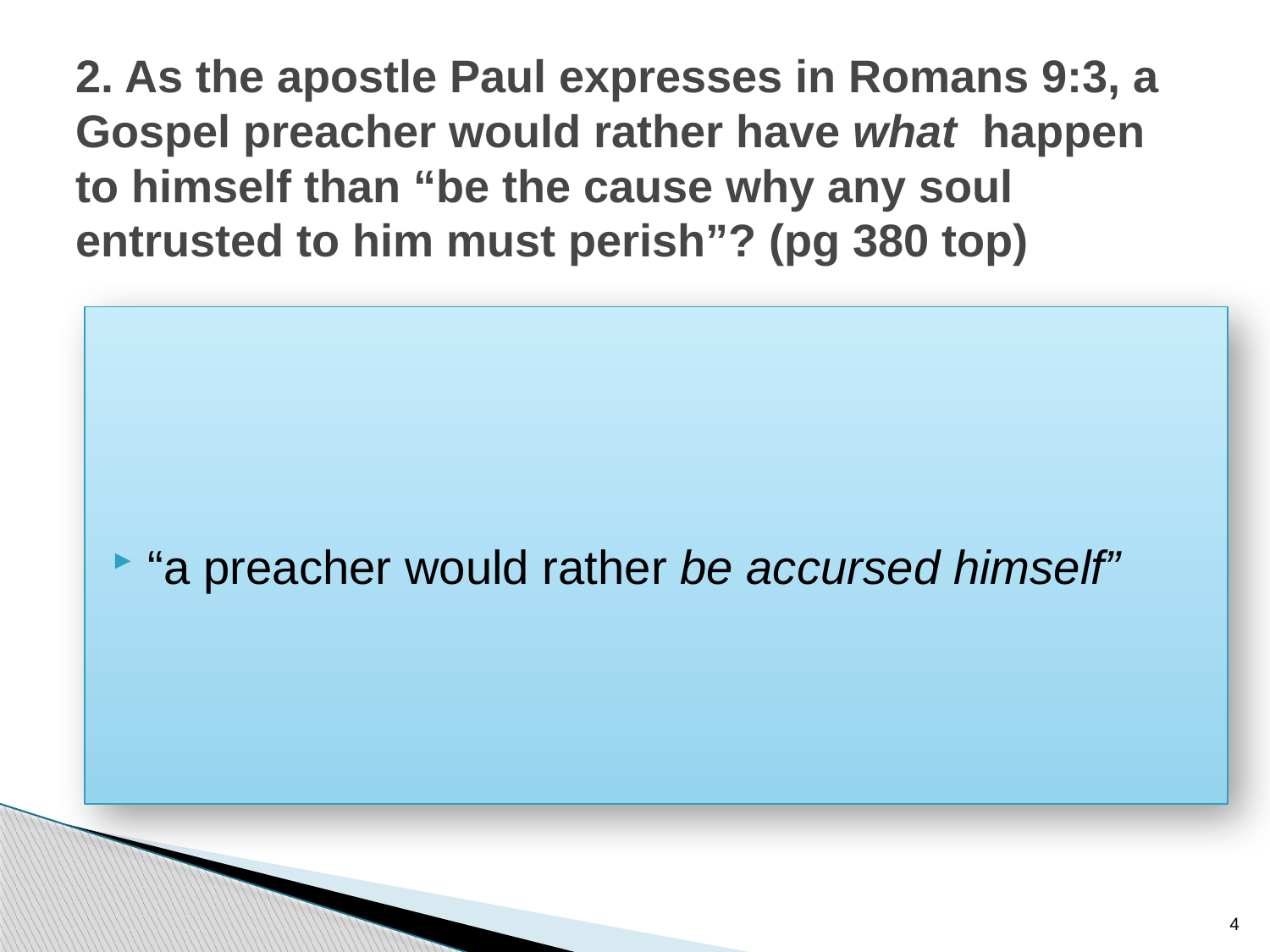

# 2. As the apostle Paul expresses in Romans 9:3, a Gospel preacher would rather have what  happen to himself than “be the cause why any soul entrusted to him must perish”? (pg 380 top)
“a preacher would rather be accursed himself”
4